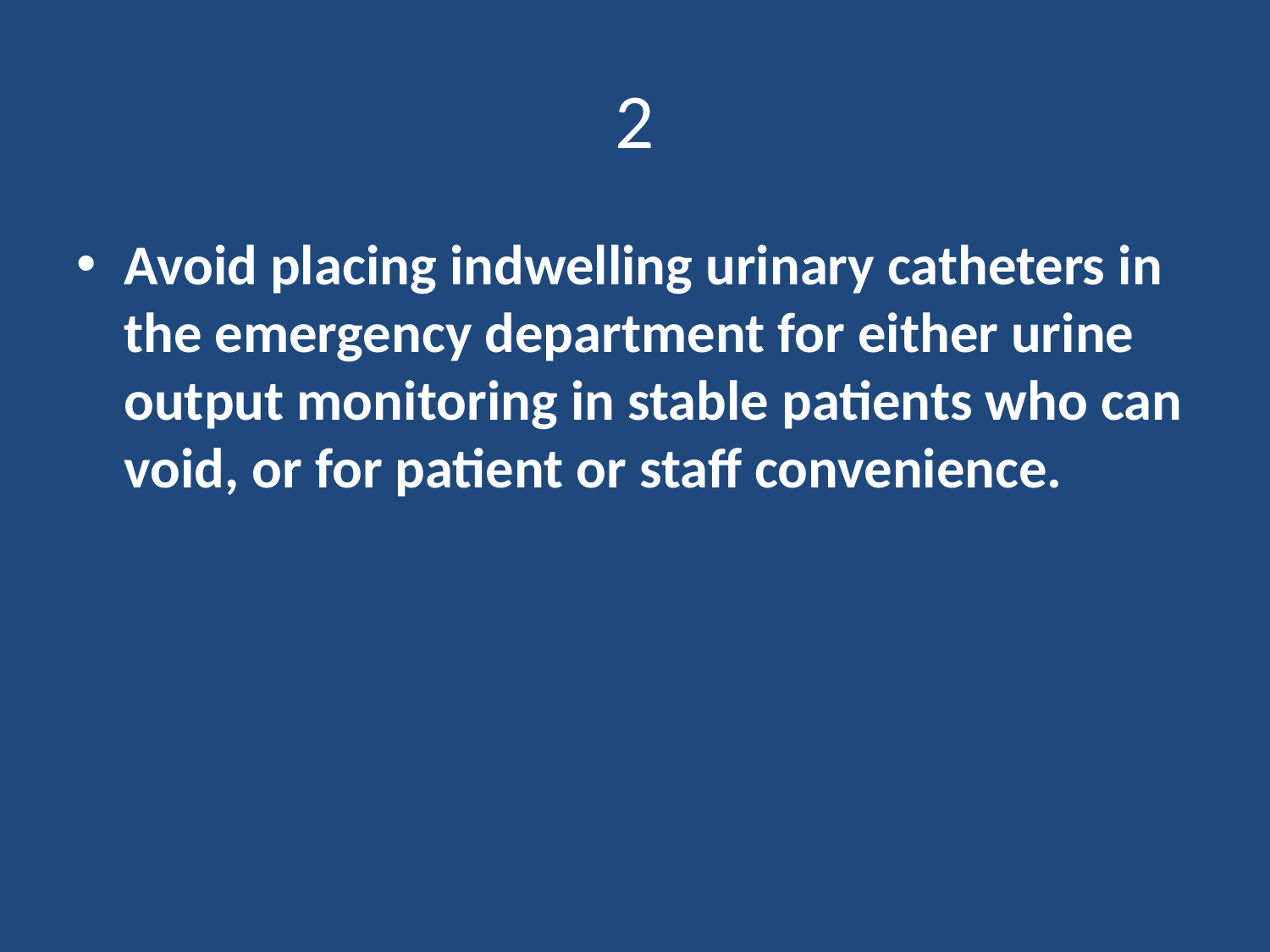

# 2
Avoid placing indwelling urinary catheters in the emergency department for either urine output monitoring in stable patients who can void, or for patient or staff convenience.